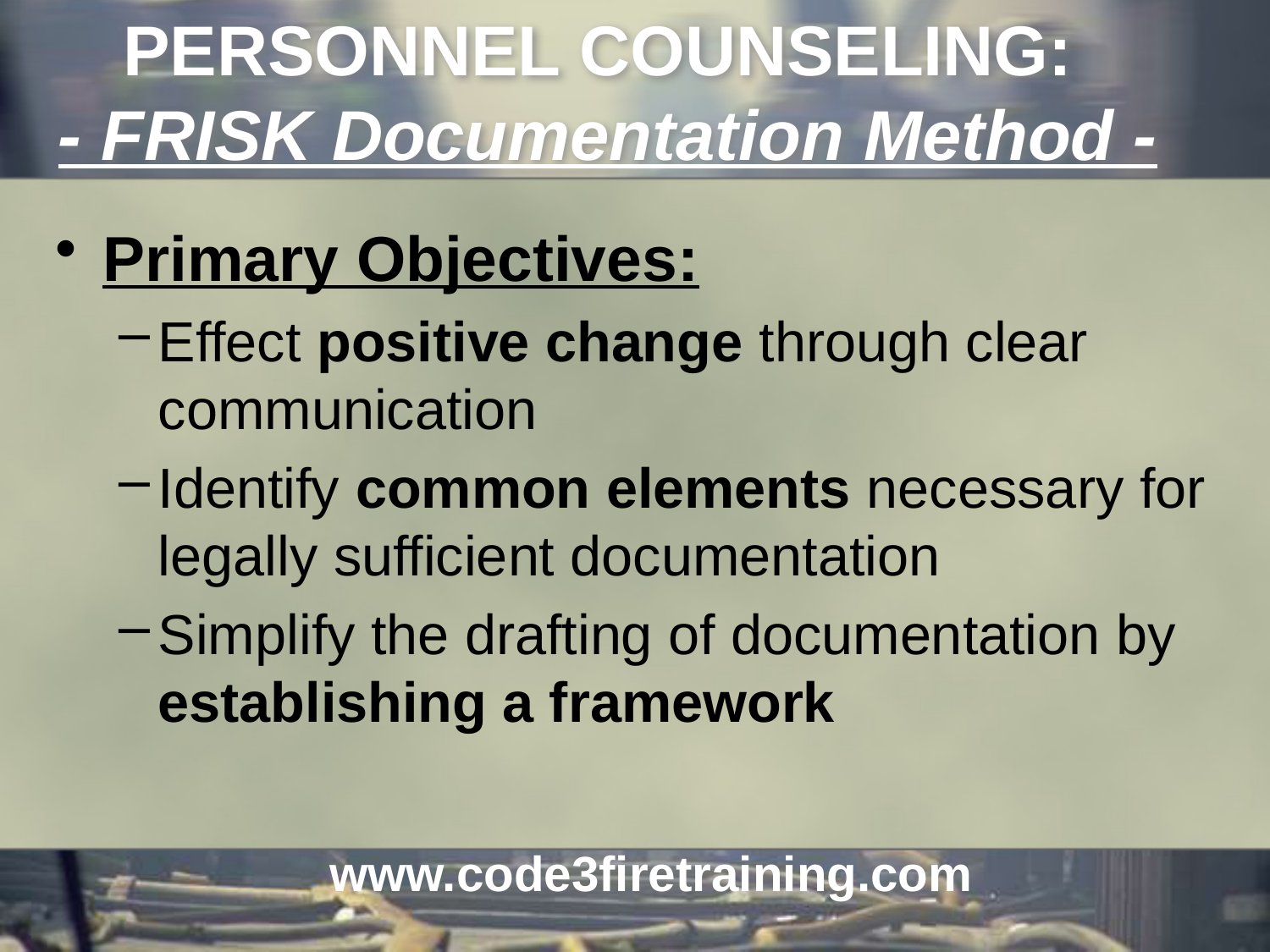

PERSONNEL COUNSELING:
 - FRISK Documentation Method -
Primary Objectives:
Effect positive change through clear communication
Identify common elements necessary for legally sufficient documentation
Simplify the drafting of documentation by establishing a framework